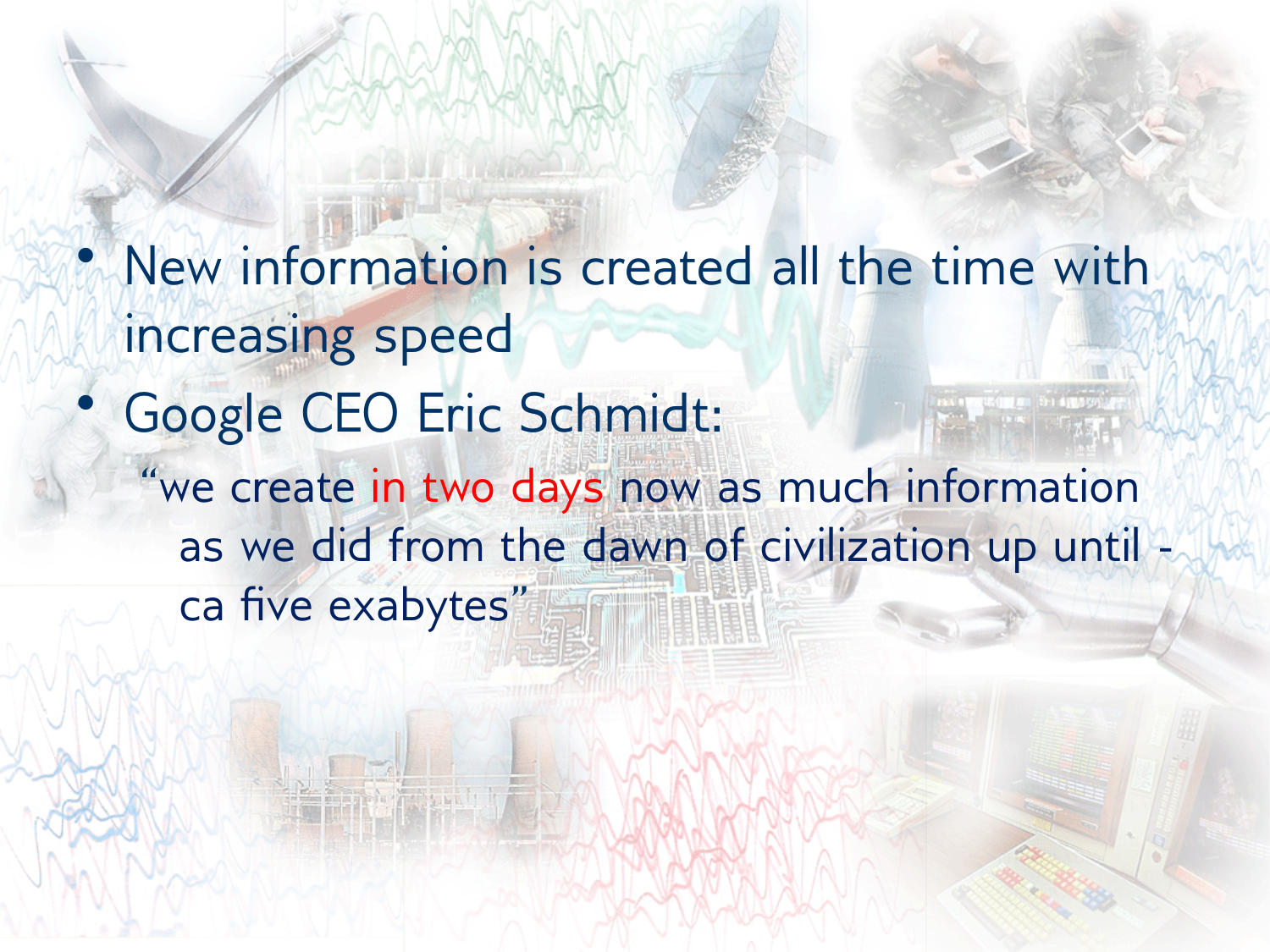

#
New information is created all the time with increasing speed
Google CEO Eric Schmidt:
“we create in two days now as much information as we did from the dawn of civilization up until - ca five exabytes”